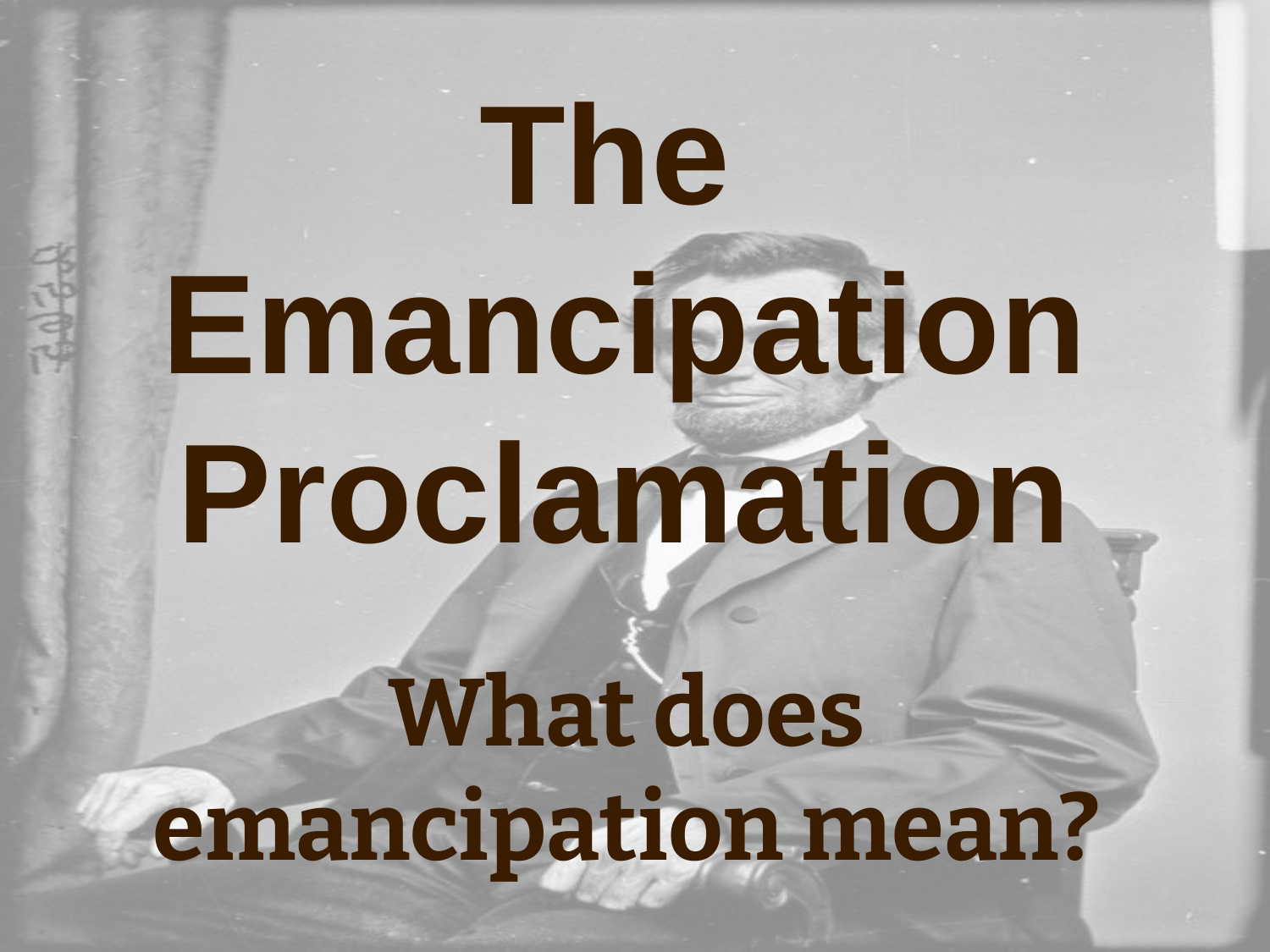

# The Emancipation Proclamation
What does emancipation mean?